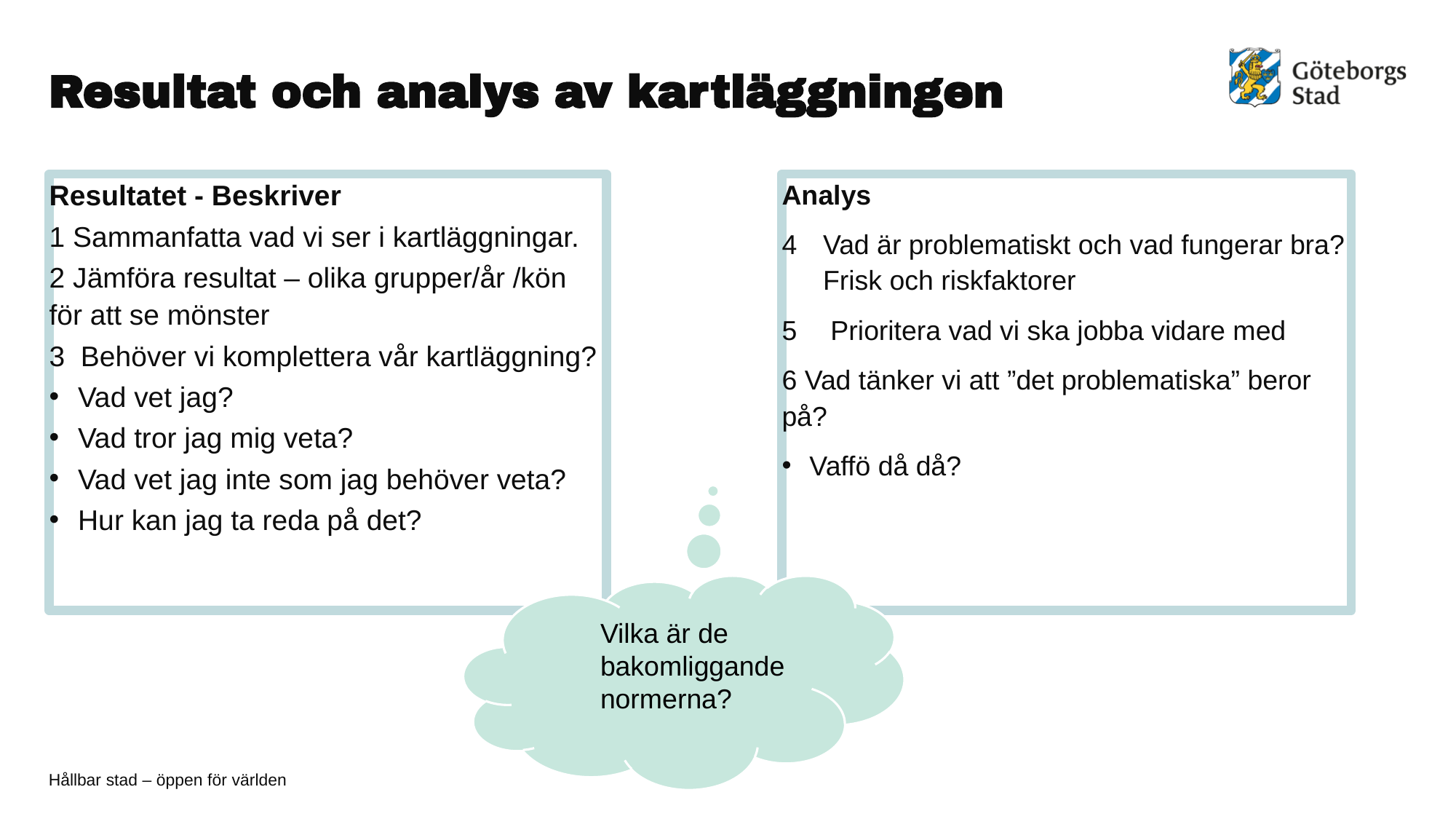

# Resultat och analys av kartläggningen
Analys
Vad är problematiskt och vad fungerar bra? Frisk och riskfaktorer
 Prioritera vad vi ska jobba vidare med
6 Vad tänker vi att ”det problematiska” beror på?
Vaffö då då?

Resultatet - Beskriver
1 Sammanfatta vad vi ser i kartläggningar.
2 Jämföra resultat – olika grupper/år /kön för att se mönster
3  Behöver vi komplettera vår kartläggning?
Vad vet jag?
Vad tror jag mig veta?
Vad vet jag inte som jag behöver veta?
Hur kan jag ta reda på det?

Vilka är de bakomliggande normerna?